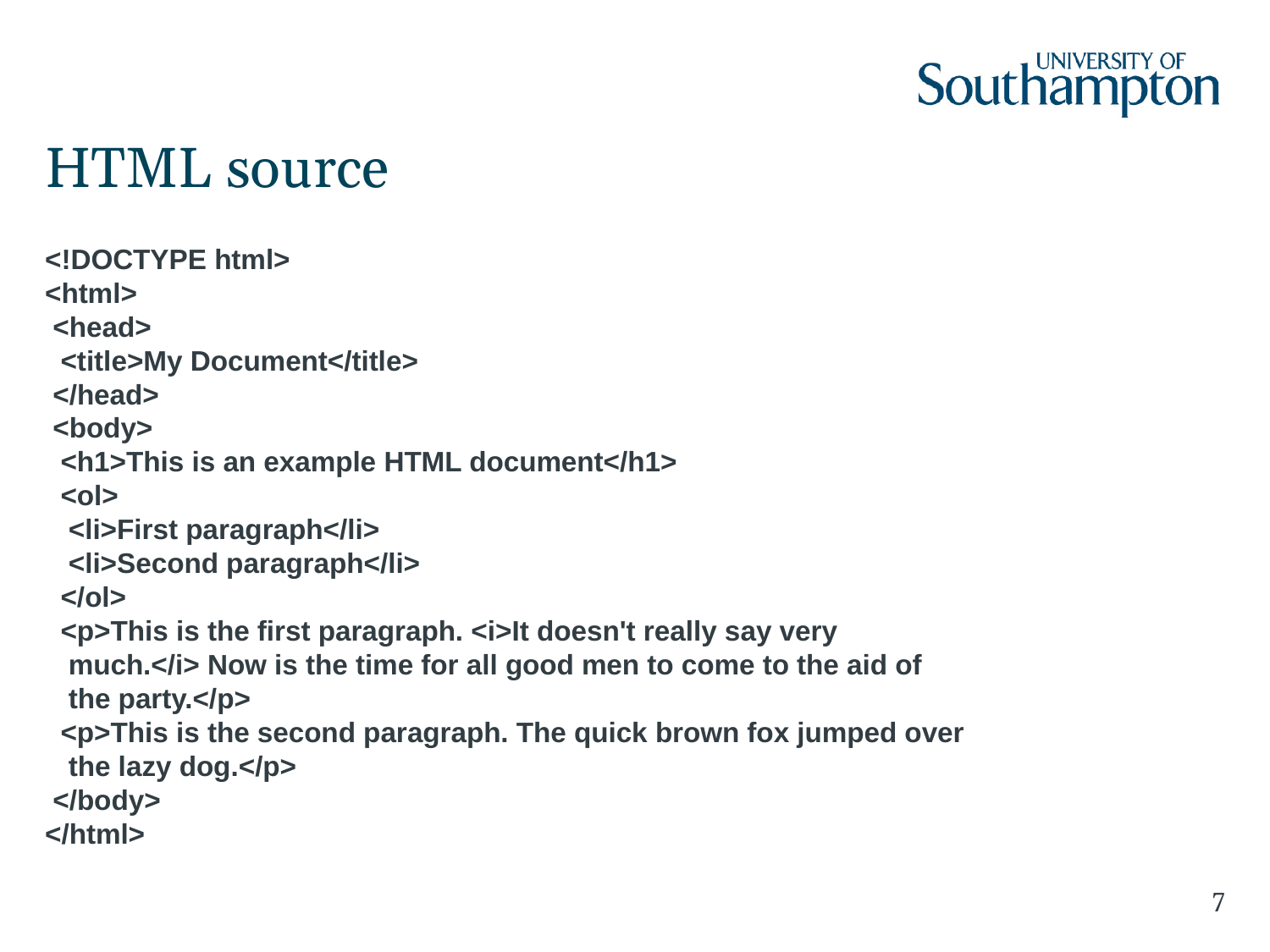

# HTML source
<!DOCTYPE html>
<html>
 <head>
  <title>My Document</title>
 </head>
 <body>
  <h1>This is an example HTML document</h1>
  <ol>
   <li>First paragraph</li>
   <li>Second paragraph</li>
  </ol>
  <p>This is the first paragraph. <i>It doesn't really say very
   much.</i> Now is the time for all good men to come to the aid of
   the party.</p>
  <p>This is the second paragraph. The quick brown fox jumped over
   the lazy dog.</p>
 </body>
</html>

7